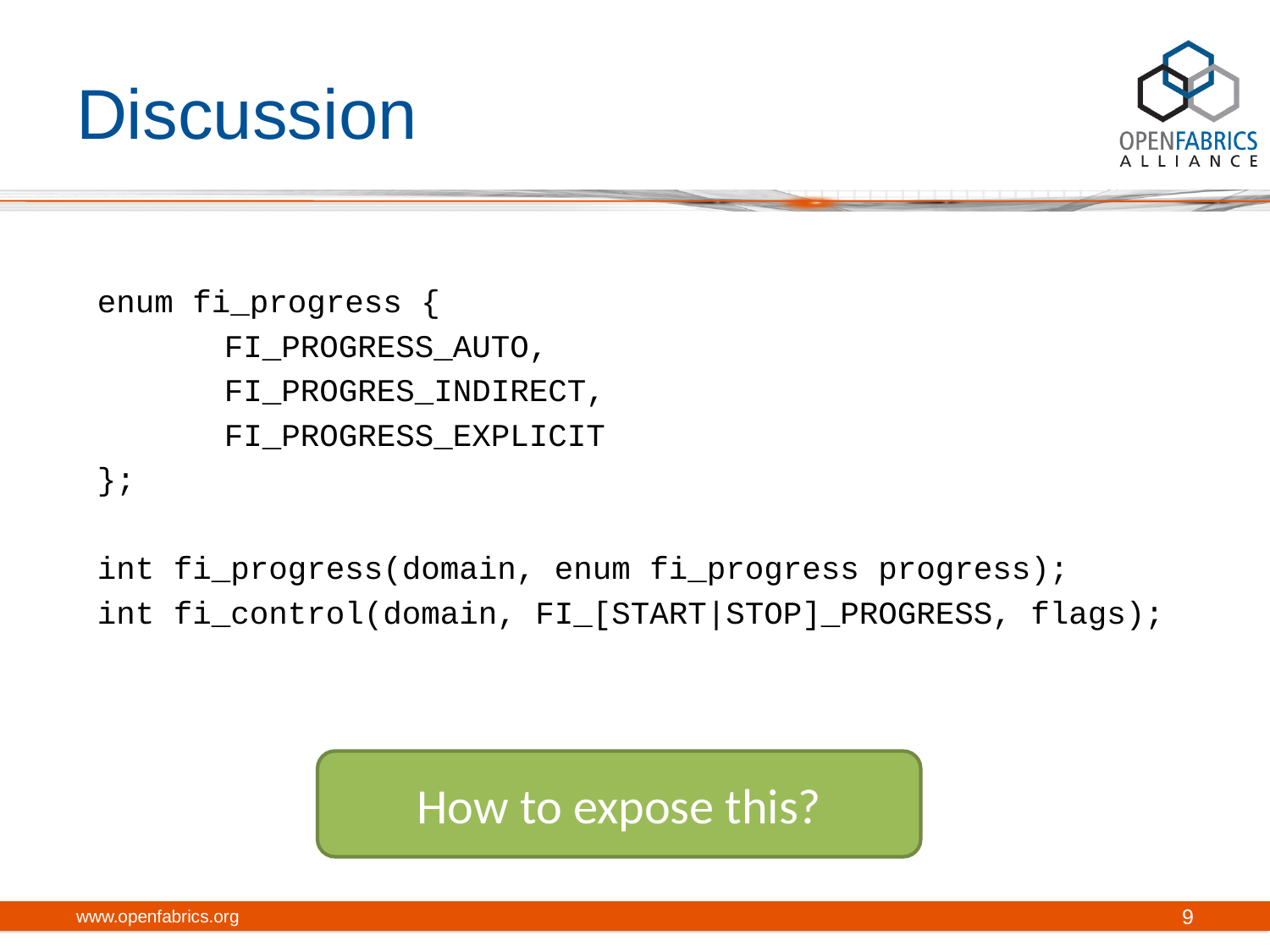

# Discussion
enum fi_progress {
	FI_PROGRESS_AUTO,
	FI_PROGRES_INDIRECT,
	FI_PROGRESS_EXPLICIT
};

int fi_progress(domain, enum fi_progress progress);
int fi_control(domain, FI_[START|STOP]_PROGRESS, flags);
How to expose this?
www.openfabrics.org
9